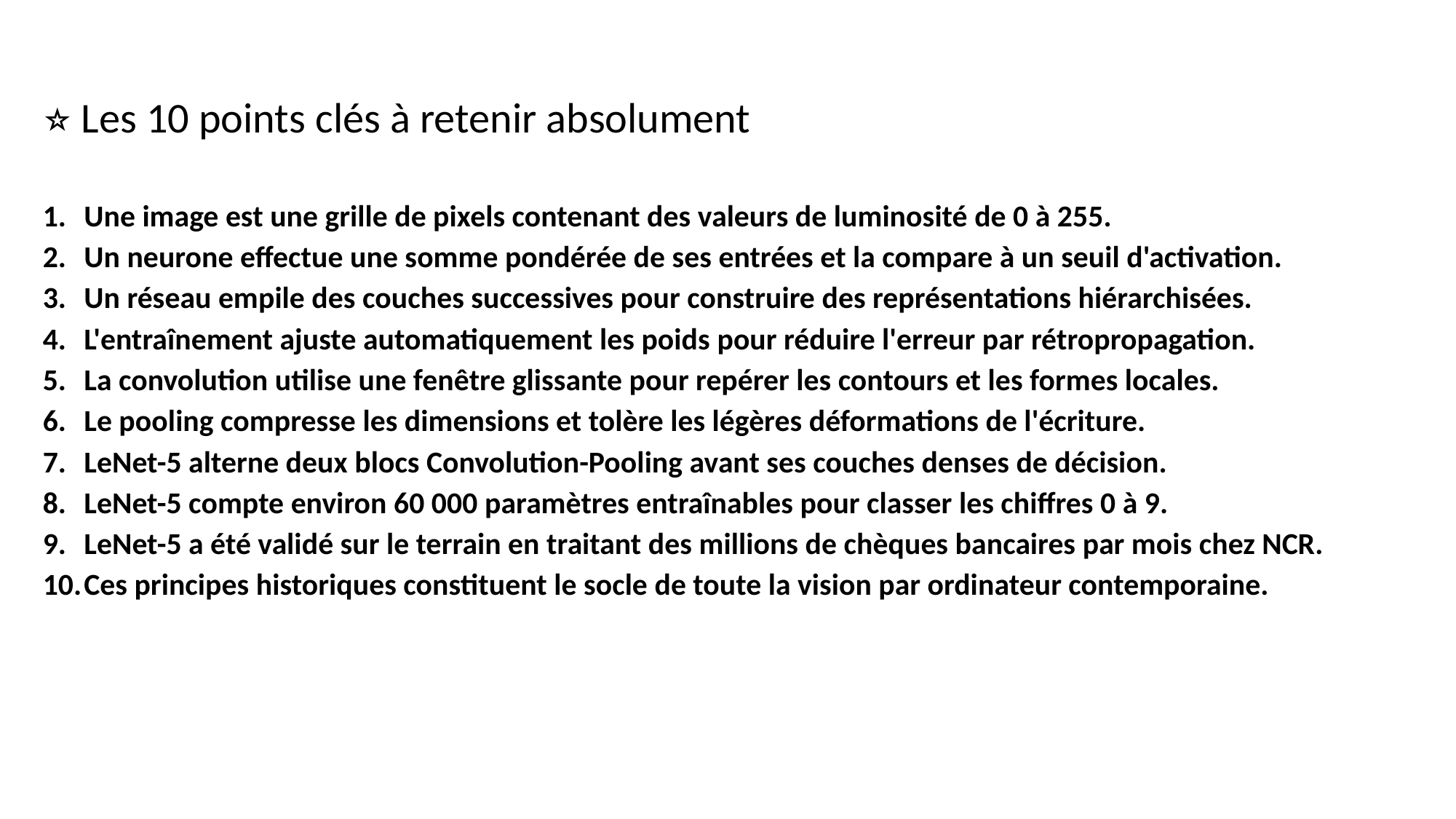

⭐ Les 10 points clés à retenir absolument
Une image est une grille de pixels contenant des valeurs de luminosité de 0 à 255.
Un neurone effectue une somme pondérée de ses entrées et la compare à un seuil d'activation.
Un réseau empile des couches successives pour construire des représentations hiérarchisées.
L'entraînement ajuste automatiquement les poids pour réduire l'erreur par rétropropagation.
La convolution utilise une fenêtre glissante pour repérer les contours et les formes locales.
Le pooling compresse les dimensions et tolère les légères déformations de l'écriture.
LeNet-5 alterne deux blocs Convolution-Pooling avant ses couches denses de décision.
LeNet-5 compte environ 60 000 paramètres entraînables pour classer les chiffres 0 à 9.
LeNet-5 a été validé sur le terrain en traitant des millions de chèques bancaires par mois chez NCR.
Ces principes historiques constituent le socle de toute la vision par ordinateur contemporaine.